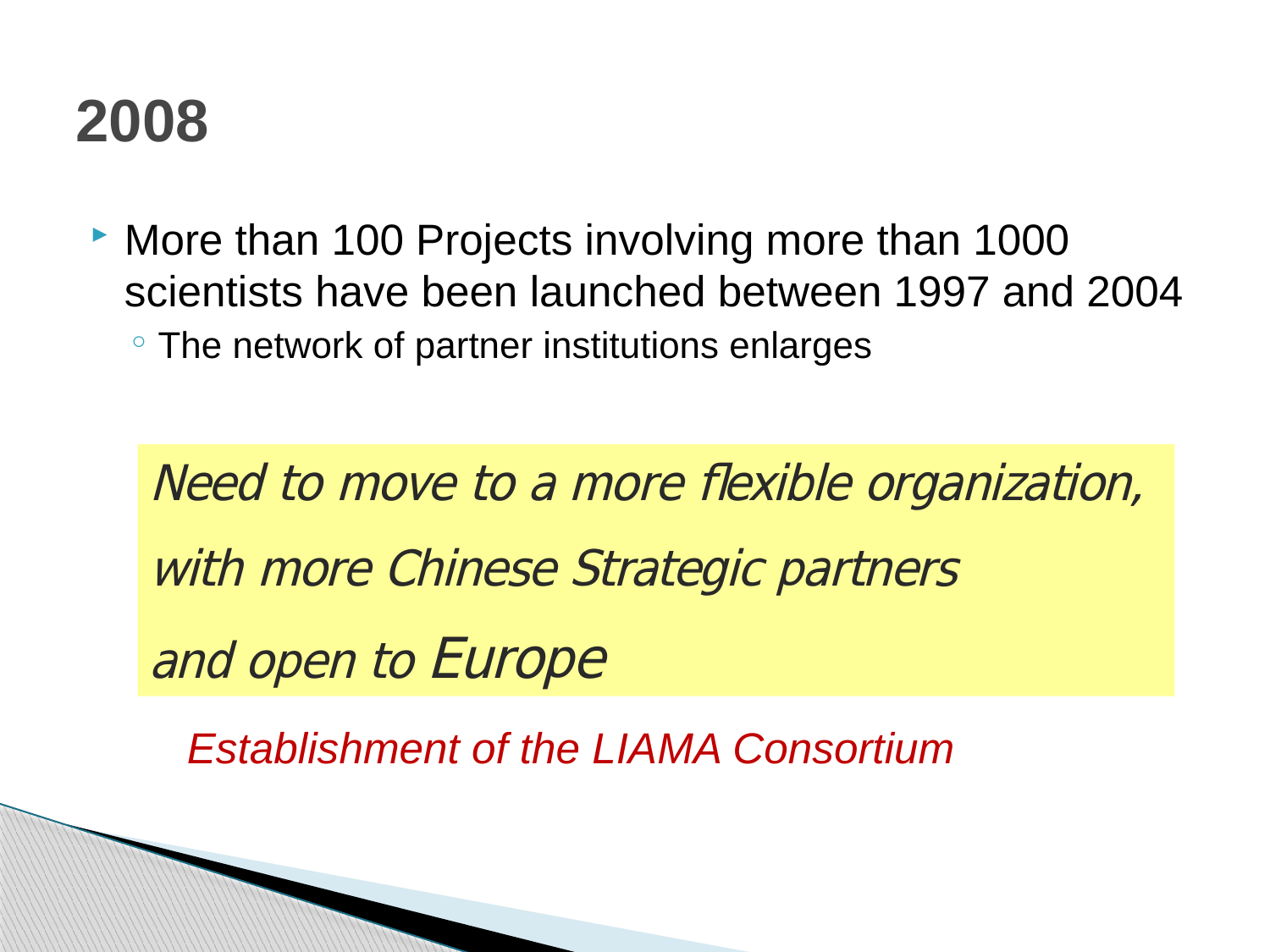

# 2008
More than 100 Projects involving more than 1000 scientists have been launched between 1997 and 2004
The network of partner institutions enlarges

        Establishment of the LIAMA Consortium
Need to move to a more flexible organization,
with more Chinese Strategic partners
and open to Europe